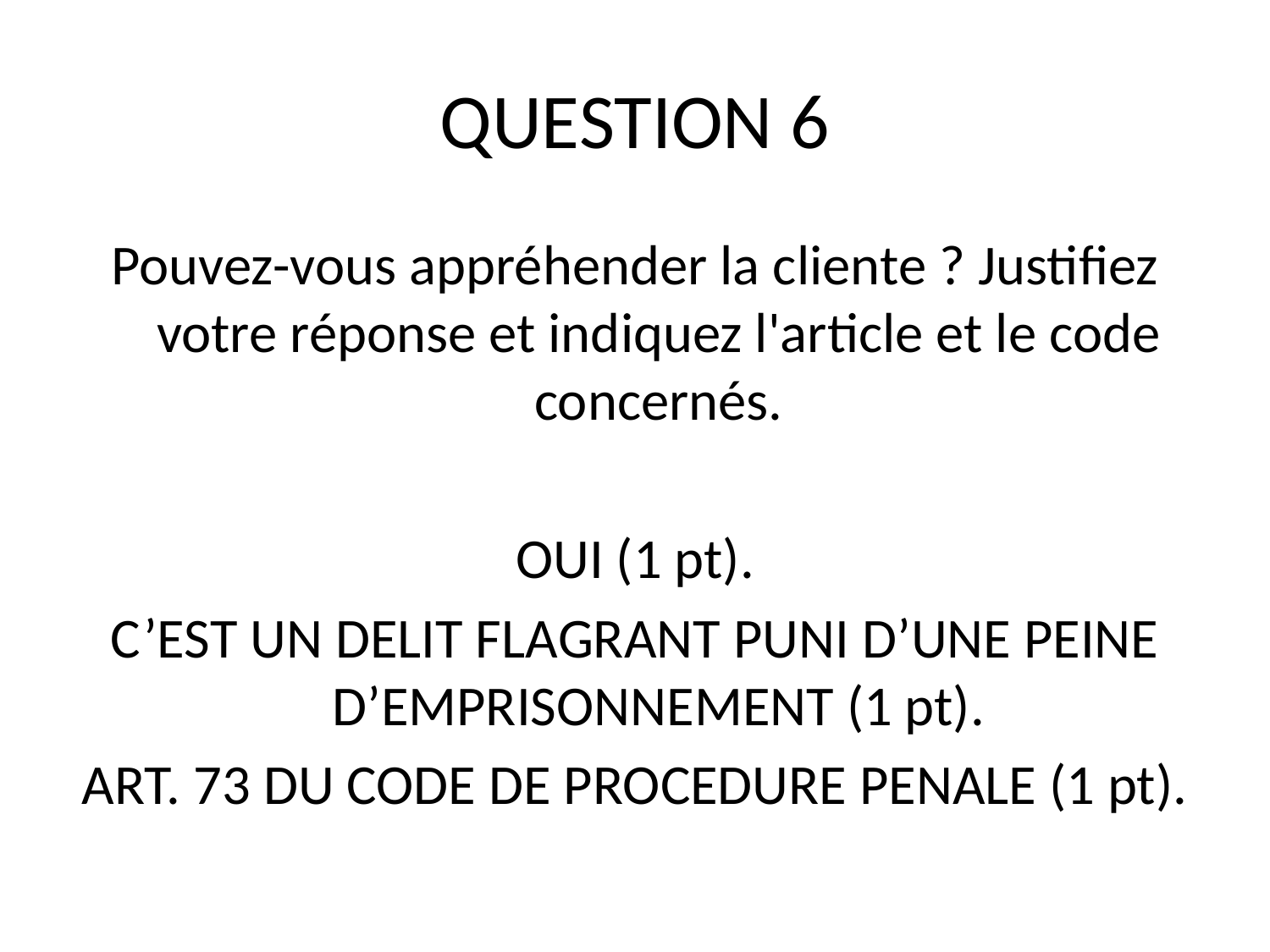

# QUESTION 6
Pouvez-vous appréhender la cliente ? Justifiez votre réponse et indiquez l'article et le code concernés.

OUI (1 pt).
C’EST UN DELIT FLAGRANT PUNI D’UNE PEINE D’EMPRISONNEMENT (1 pt).
ART. 73 DU CODE DE PROCEDURE PENALE (1 pt).